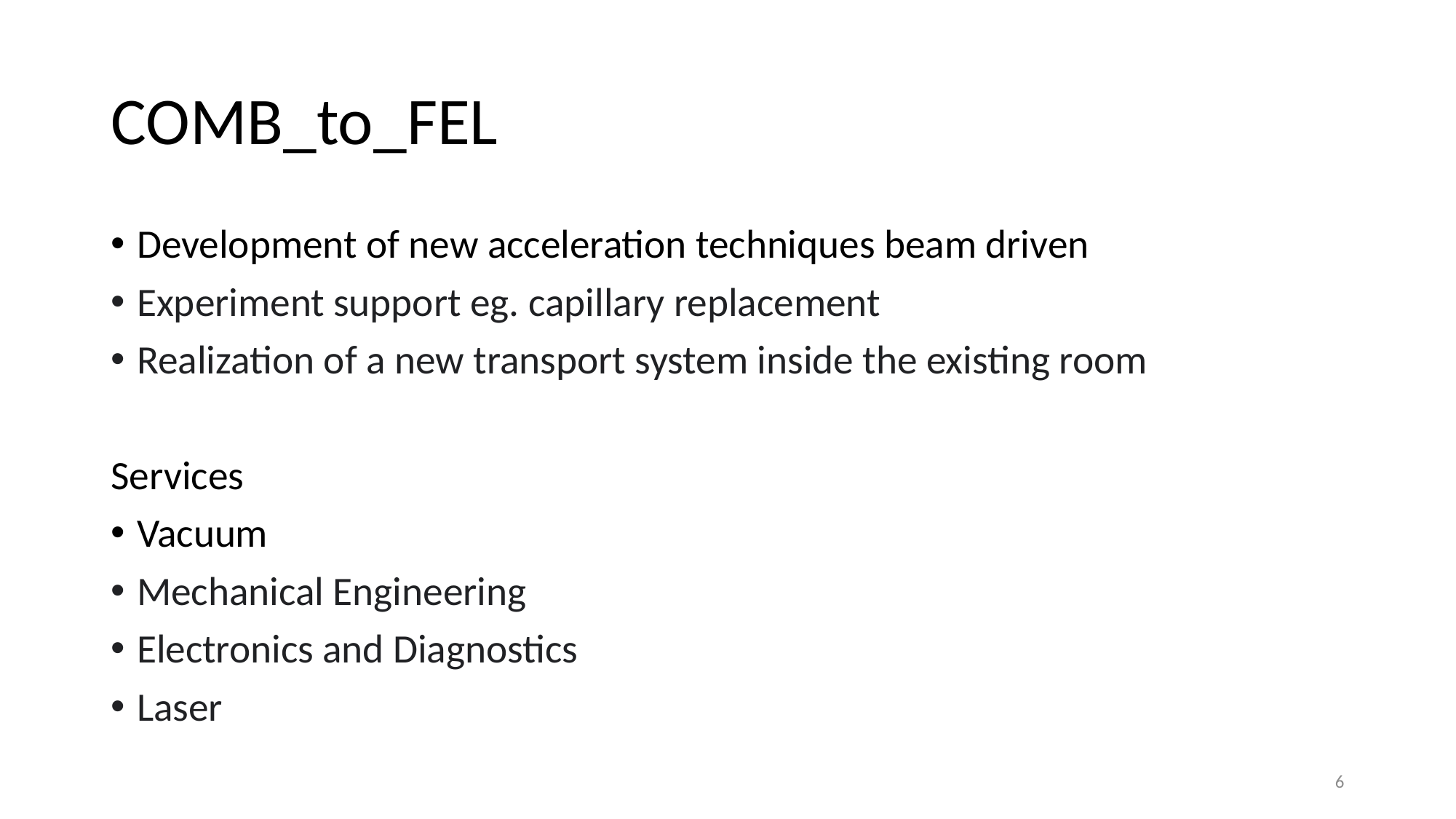

# COMB_to_FEL
Development of new acceleration techniques beam driven
Experiment support eg. capillary replacement
Realization of a new transport system inside the existing room

Services
Vacuum
Mechanical Engineering
Electronics and Diagnostics
Laser

6